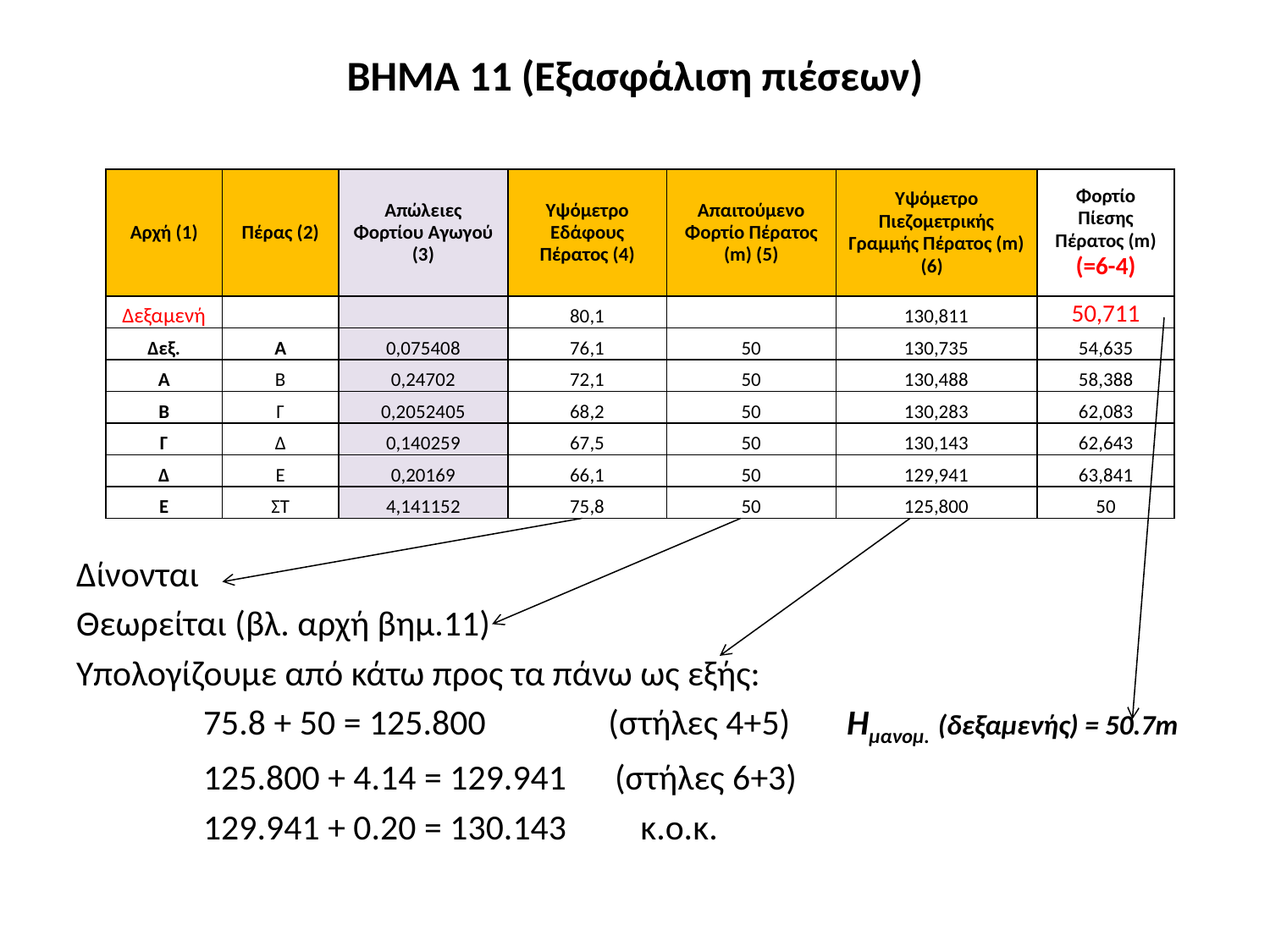

ΒΗΜΑ 11 (Εξασφάλιση πιέσεων)

Δίνονται
Θεωρείται (βλ. αρχή βημ.11)
Υπολογίζουμε από κάτω προς τα πάνω ως εξής:
	75.8 + 50 = 125.800	   (στήλες 4+5)       Ημανομ. (δεξαμενής) = 50.7m
	125.800 + 4.14 = 129.941      (στήλες 6+3)
	129.941 + 0.20 = 130.143 	       κ.ο.κ.

| Αρχή (1) | Πέρας (2) | Απώλειες Φορτίου Αγωγού (3) | Υψόμετρο Εδάφους Πέρατος (4) | Απαιτούμενο Φορτίο Πέρατος (m) (5) | Υψόμετρο Πιεζομετρικής Γραμμής Πέρατος (m) (6) | Φορτίο Πίεσης Πέρατος (m) (=6-4) |
| --- | --- | --- | --- | --- | --- | --- |
| Δεξαμενή |  |  | 80,1 |  | 130,811 | 50,711 |
| Δεξ. | Α | 0,075408 | 76,1 | 50 | 130,735 | 54,635 |
| Α | Β | 0,24702 | 72,1 | 50 | 130,488 | 58,388 |
| Β | Γ | 0,2052405 | 68,2 | 50 | 130,283 | 62,083 |
| Γ | Δ | 0,140259 | 67,5 | 50 | 130,143 | 62,643 |
| Δ | Ε | 0,20169 | 66,1 | 50 | 129,941 | 63,841 |
| Ε | ΣΤ | 4,141152 | 75,8 | 50 | 125,800 | 50 |